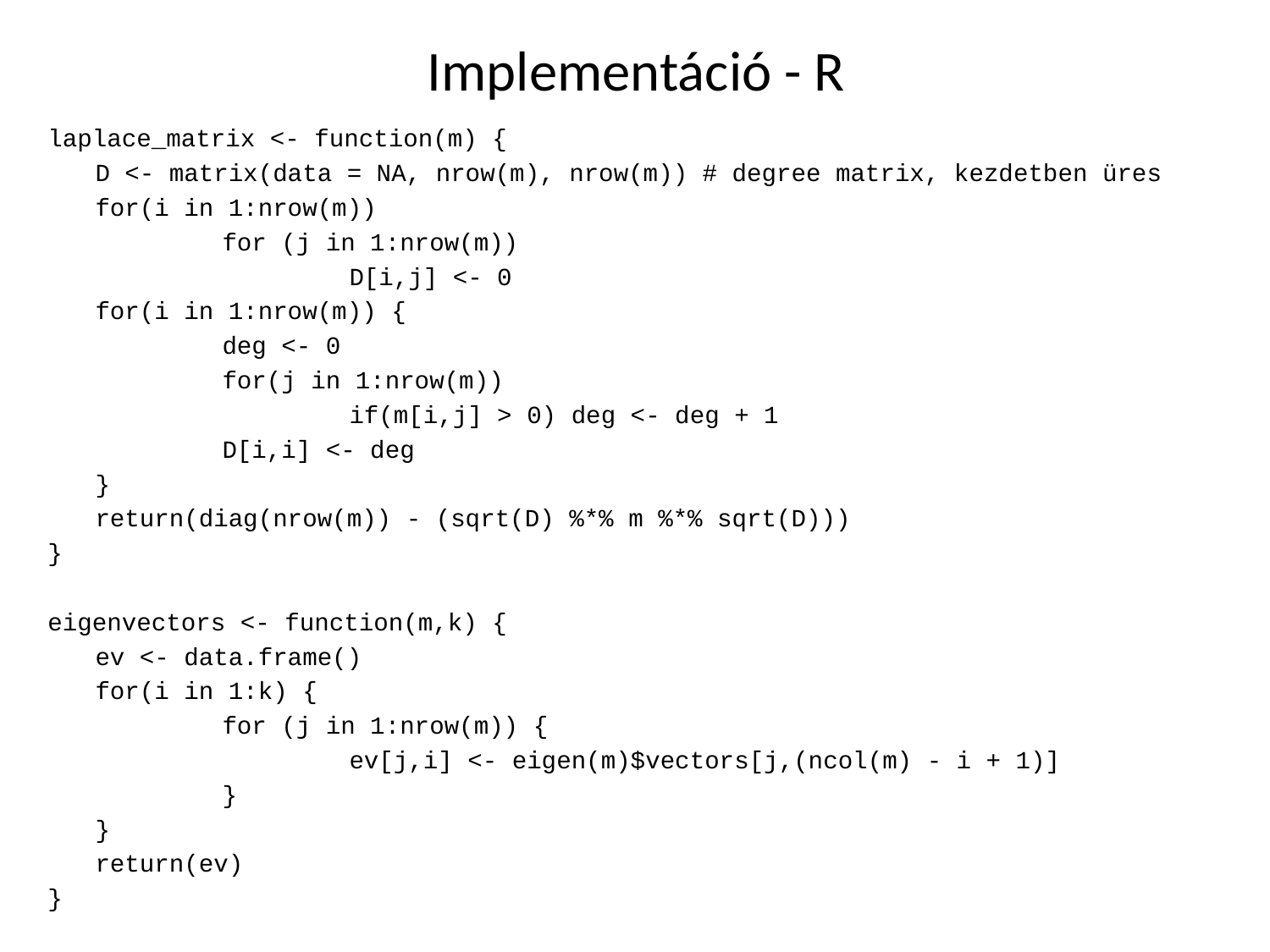

# Implementáció - R
laplace_matrix <- function(m) {
	D <- matrix(data = NA, nrow(m), nrow(m)) # degree matrix, kezdetben üres
	for(i in 1:nrow(m))
		for (j in 1:nrow(m))
			D[i,j] <- 0
	for(i in 1:nrow(m)) {
		deg <- 0
		for(j in 1:nrow(m))
			if(m[i,j] > 0) deg <- deg + 1
		D[i,i] <- deg
	}
	return(diag(nrow(m)) - (sqrt(D) %*% m %*% sqrt(D)))
}

eigenvectors <- function(m,k) {
	ev <- data.frame()
	for(i in 1:k) {
		for (j in 1:nrow(m)) {
			ev[j,i] <- eigen(m)$vectors[j,(ncol(m) - i + 1)]
		}
	}
	return(ev)
}